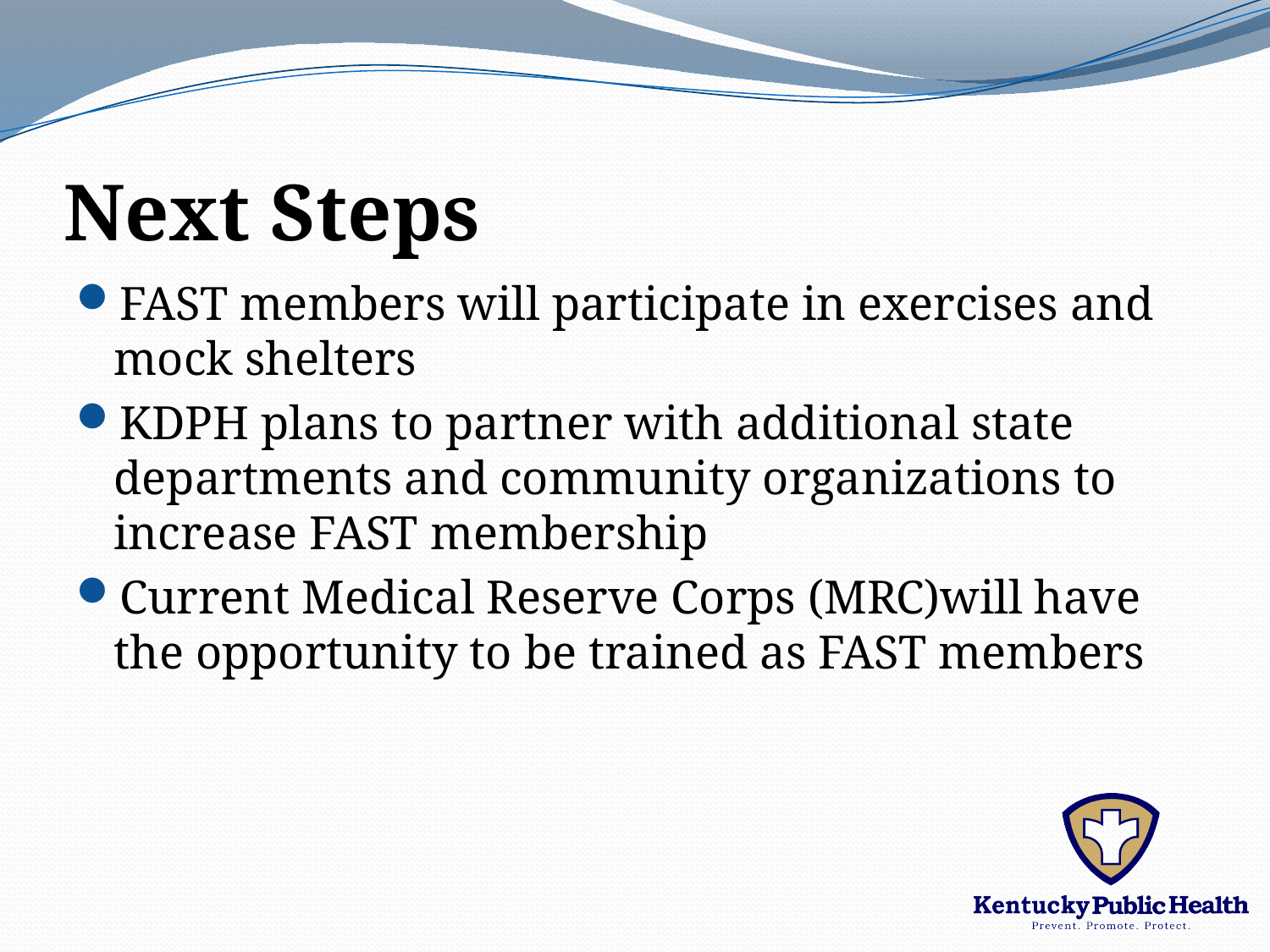

# Next Steps
FAST members will participate in exercises and mock shelters
KDPH plans to partner with additional state departments and community organizations to increase FAST membership
Current Medical Reserve Corps (MRC)will have the opportunity to be trained as FAST members